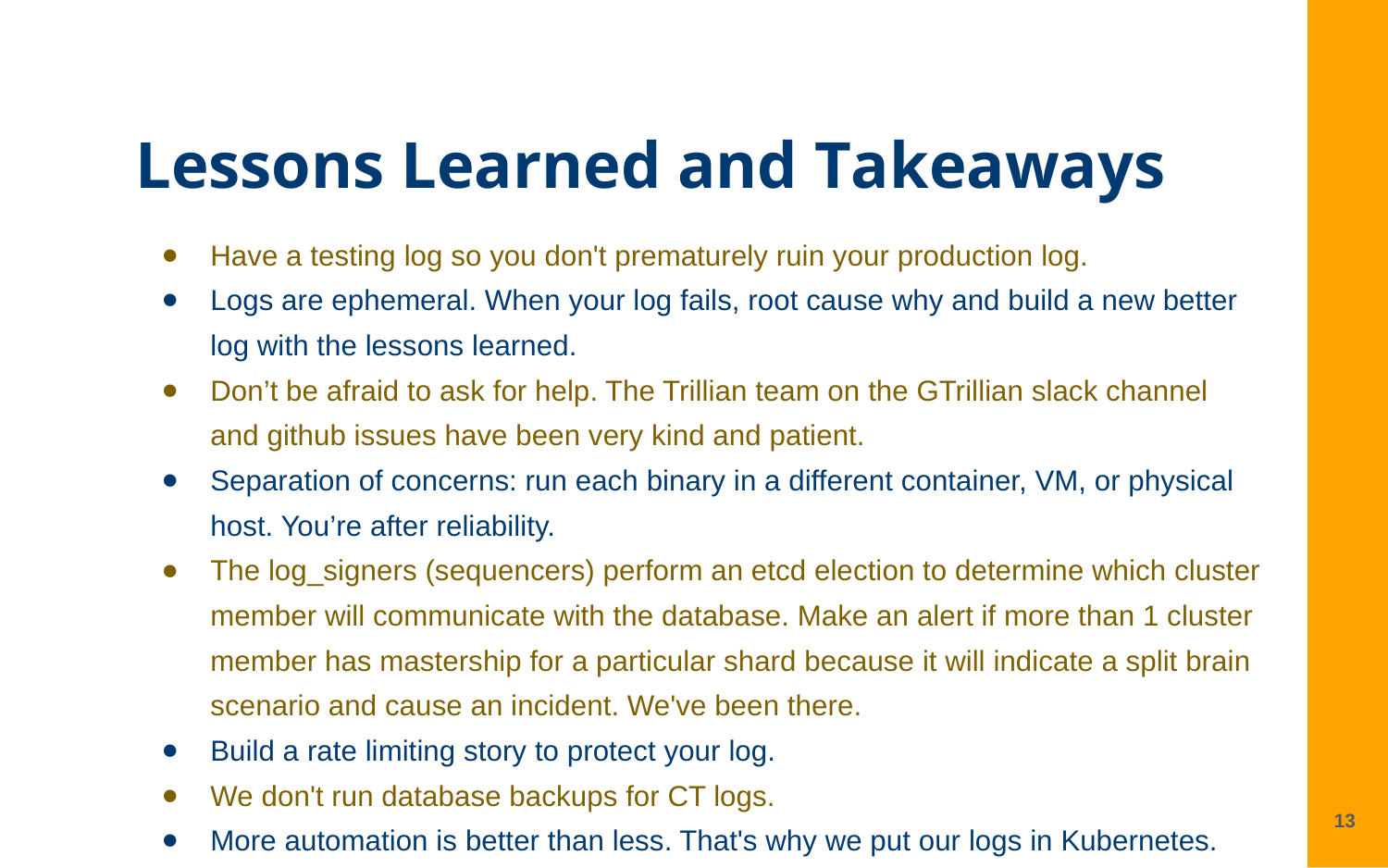

Lessons Learned and Takeaways
Have a testing log so you don't prematurely ruin your production log.
Logs are ephemeral. When your log fails, root cause why and build a new better log with the lessons learned.
Don’t be afraid to ask for help. The Trillian team on the GTrillian slack channel and github issues have been very kind and patient.
Separation of concerns: run each binary in a different container, VM, or physical host. You’re after reliability.
The log_signers (sequencers) perform an etcd election to determine which cluster member will communicate with the database. Make an alert if more than 1 cluster member has mastership for a particular shard because it will indicate a split brain scenario and cause an incident. We've been there.
Build a rate limiting story to protect your log.
We don't run database backups for CT logs.
More automation is better than less. That's why we put our logs in Kubernetes.

13